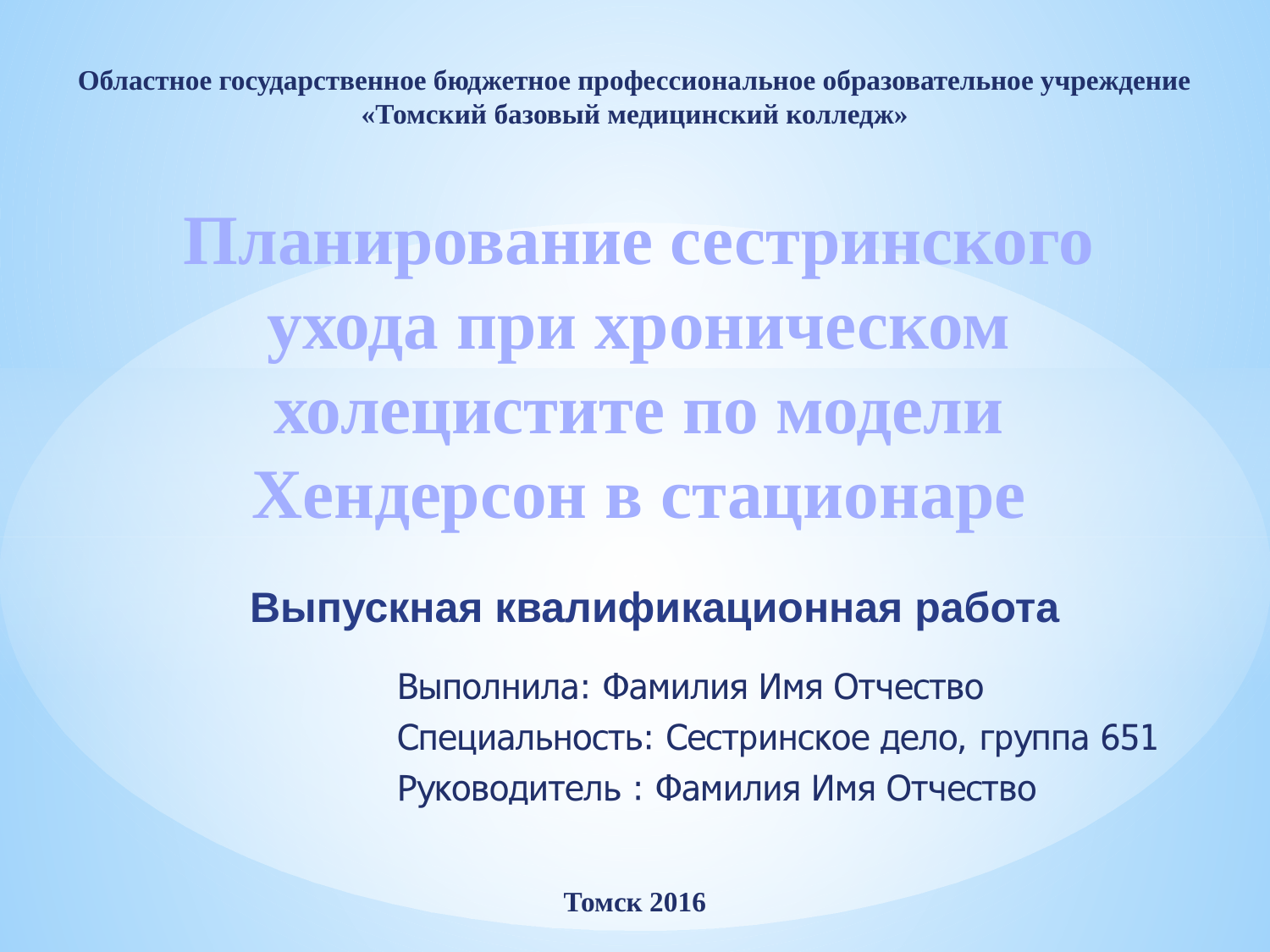

Областное государственное бюджетное профессиональное образовательное учреждение
«Томский базовый медицинский колледж»
Планирование сестринского ухода при хроническом холецистите по модели Хендерсон в стационаре
Выпускная квалификационная работа
Выполнила: Фамилия Имя Отчество
Специальность: Сестринское дело, группа 651
Руководитель : Фамилия Имя Отчество
Томск 2016